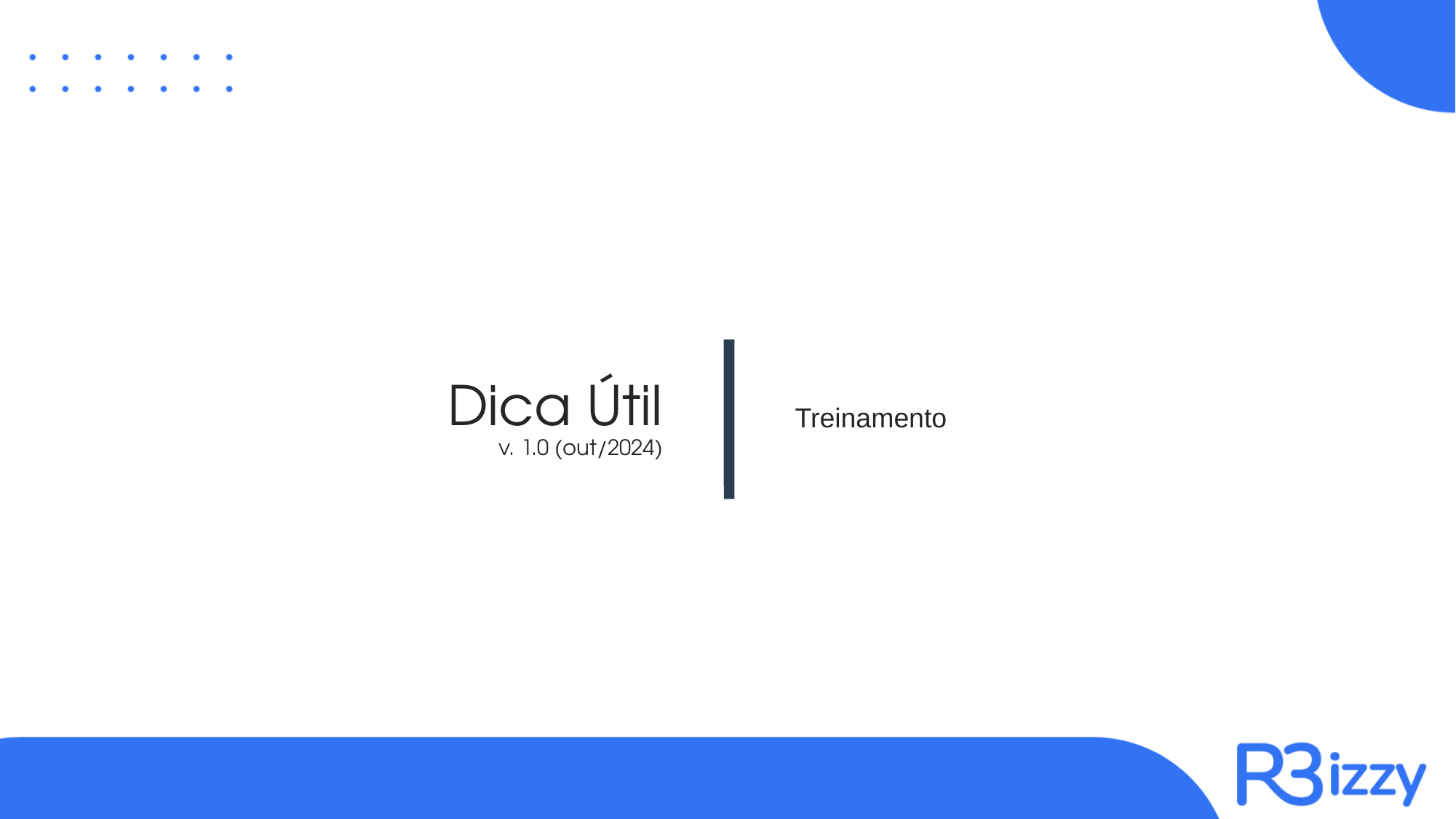

# Dica Útil v. 1.0 (out/2024)
Treinamento